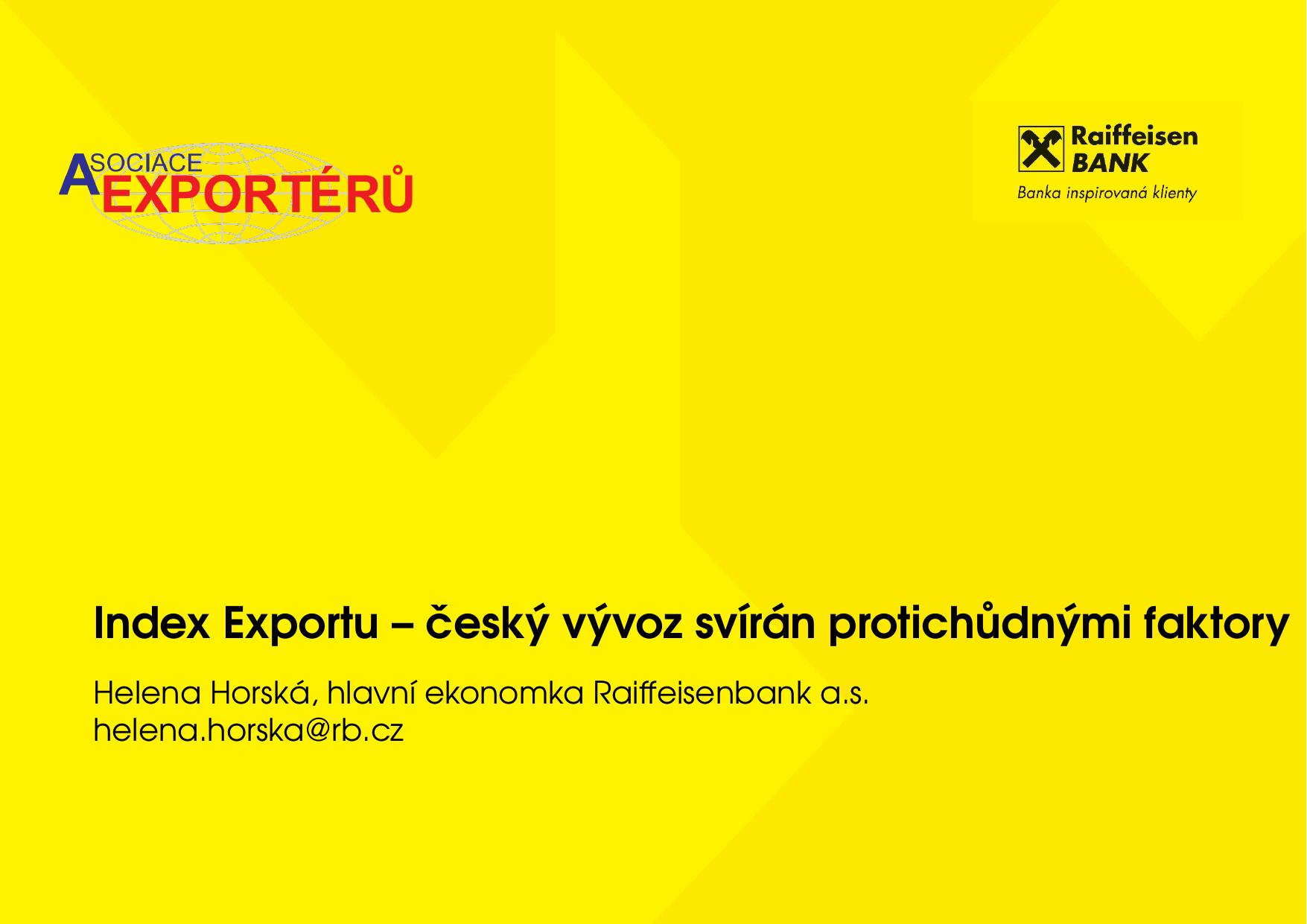

Index Exportu – český vývoz svírán protichůdnými faktory
Helena Horská, hlavní ekonomka Raiffeisenbank a.s.
helena.horska@rb.cz